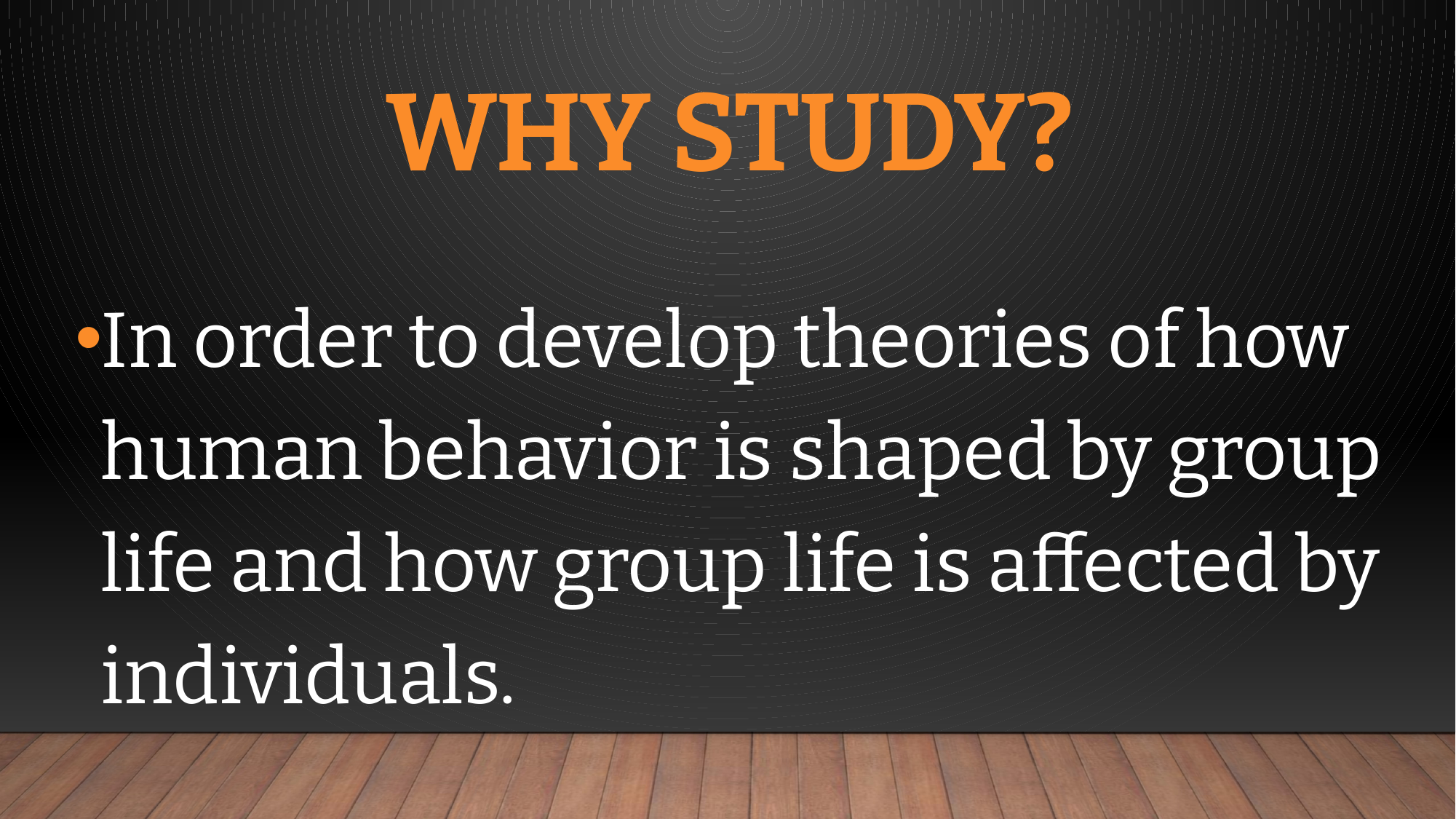

# Why study?
In order to develop theories of how human behavior is shaped by group life and how group life is affected by individuals.